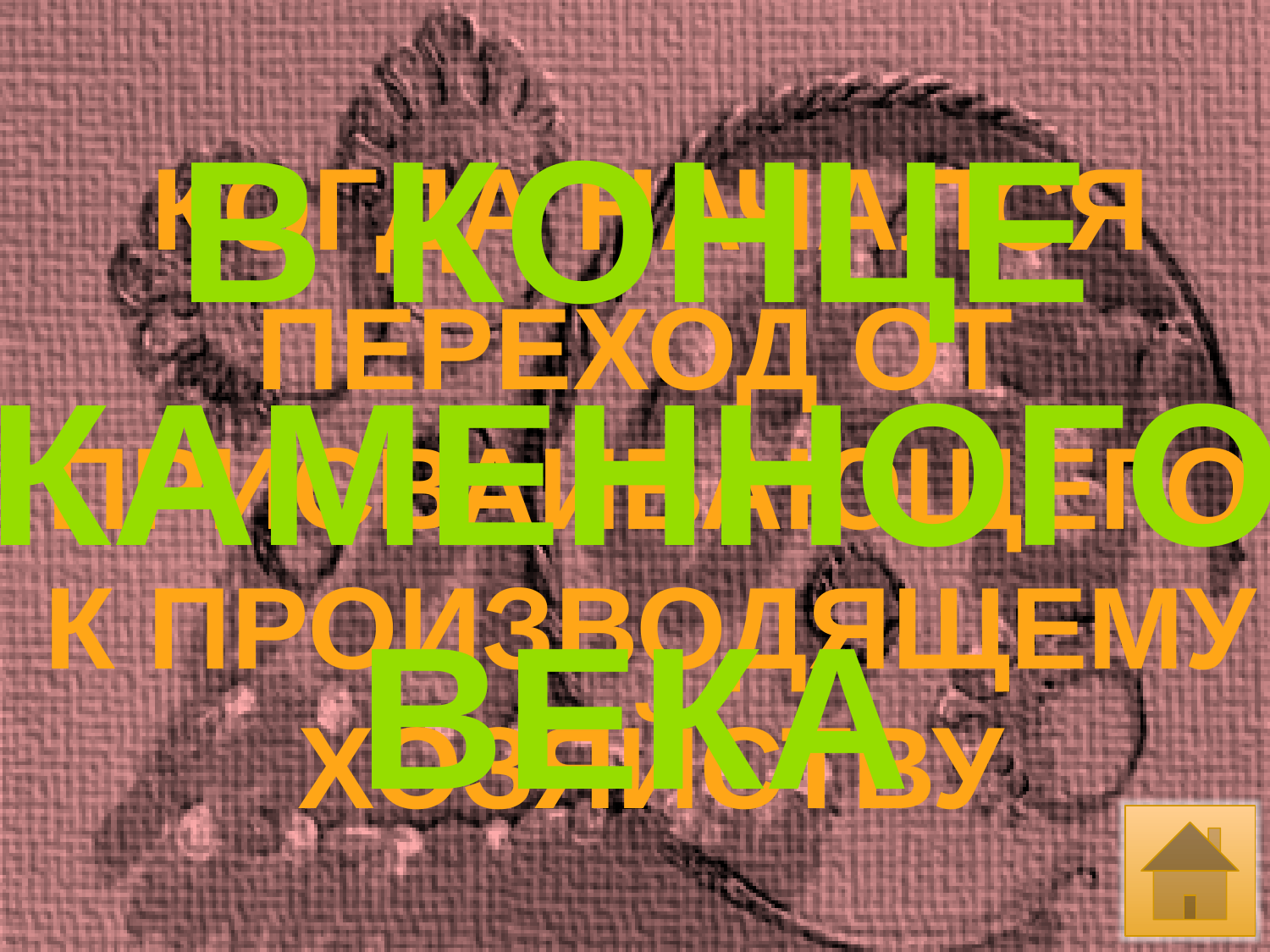

В КОНЦЕ
КАМЕННОГО
ВЕКА
КОГДА НАЧАЛСЯ
ПЕРЕХОД ОТ
ПРИСВАИВАЮЩЕГО
К ПРОИЗВОДЯЩЕМУ
ХОЗЯЙСТВУ